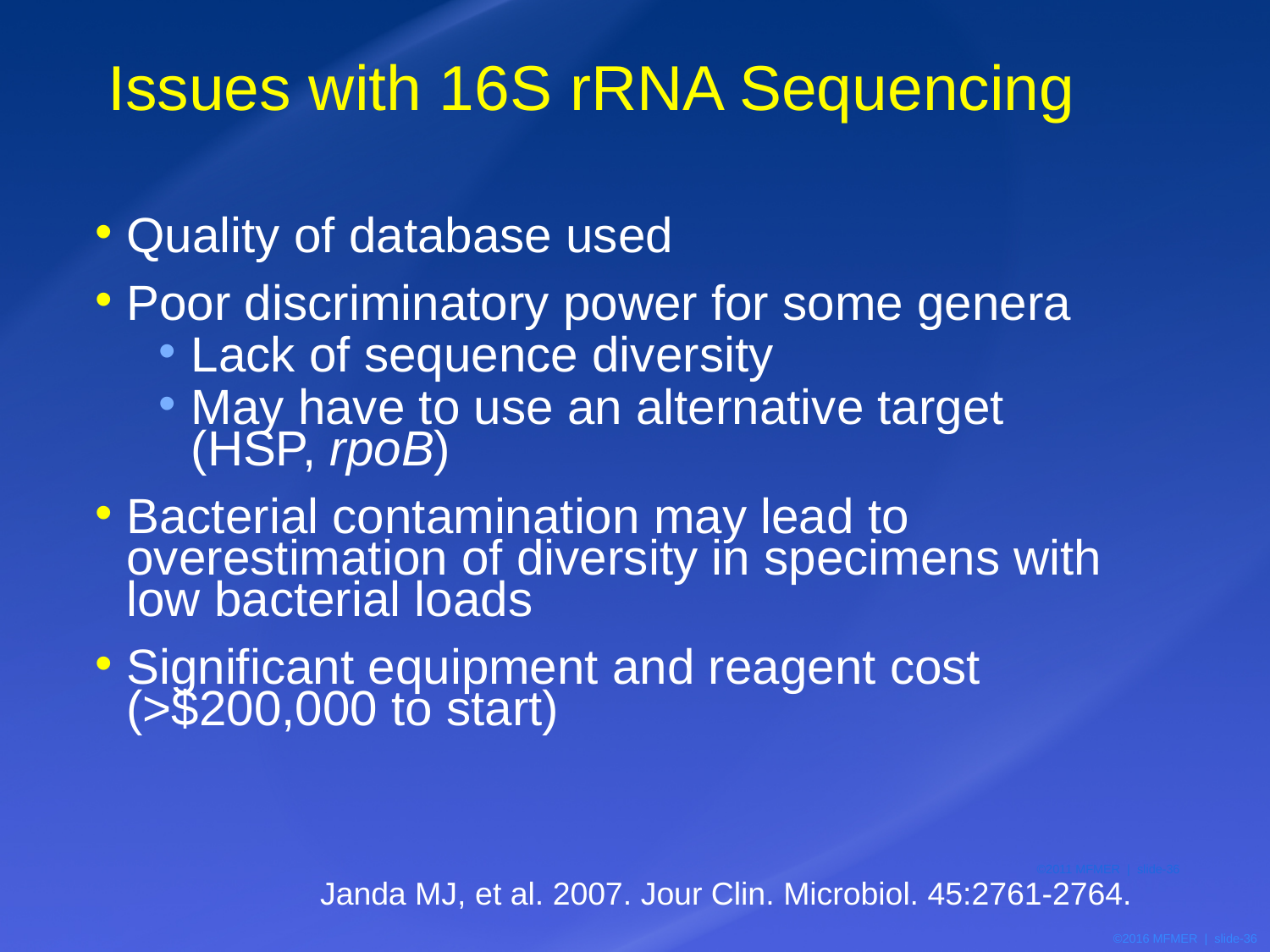

# Issues with 16S rRNA Sequencing
Quality of database used
Poor discriminatory power for some genera
Lack of sequence diversity
May have to use an alternative target (HSP, rpoB)
Bacterial contamination may lead to overestimation of diversity in specimens with low bacterial loads
Significant equipment and reagent cost (>$200,000 to start)

©2011 MFMER  |  slide-36
Janda MJ, et al. 2007. Jour Clin. Microbiol. 45:2761-2764.